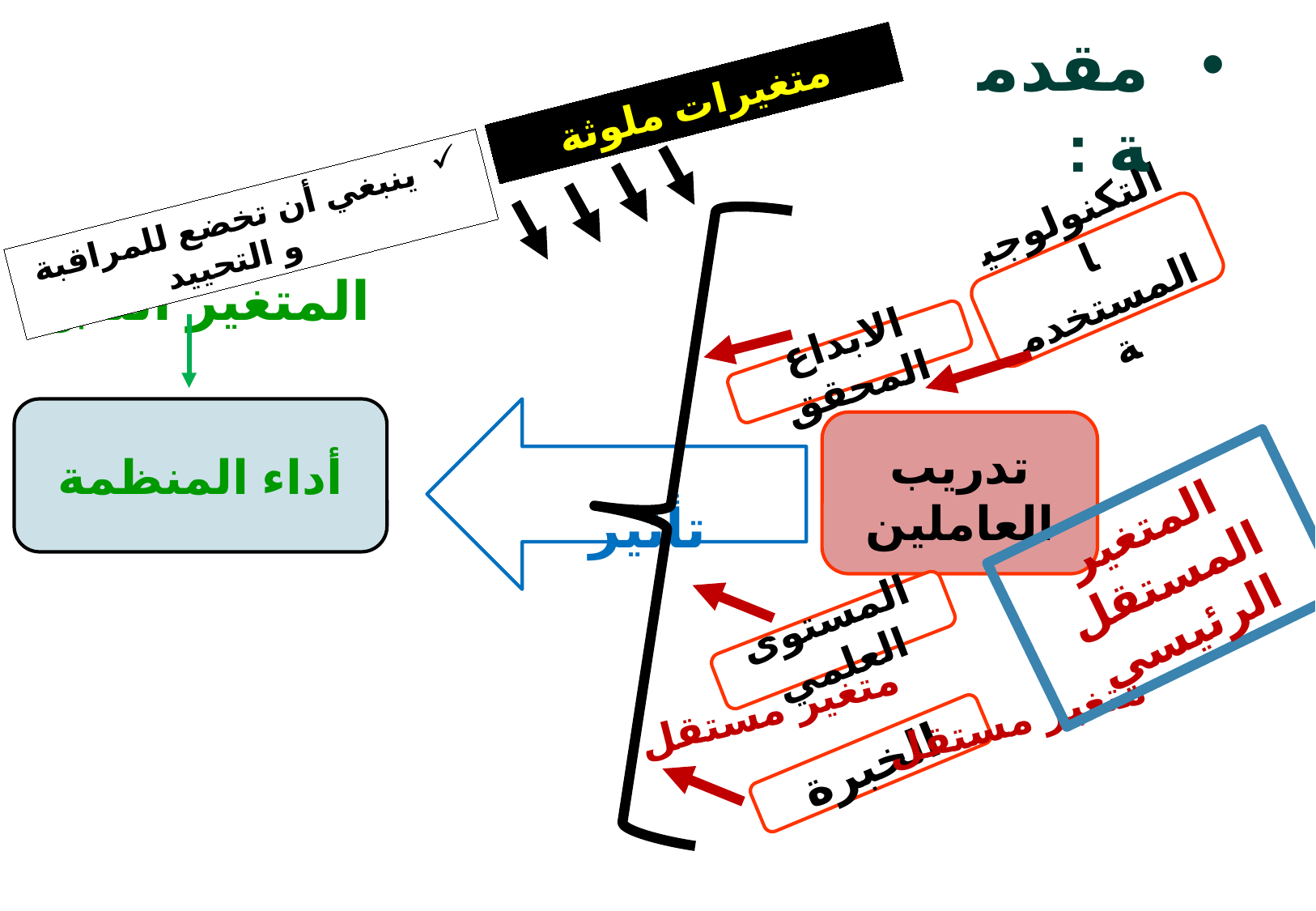

# مقدمة :
متغيرات ملوثة
ينبغي أن تخضع للمراقبة و التحييد

التكنولوجيا المستخدمة
المتغير التابع
الابداع المحقق
أداء المنظمة
              تأثير
تدريب العاملين
المتغير المستقل
الرئيسي
المستوى العلمي
متغير مستقل
متغير مستقل
الخبرة
3